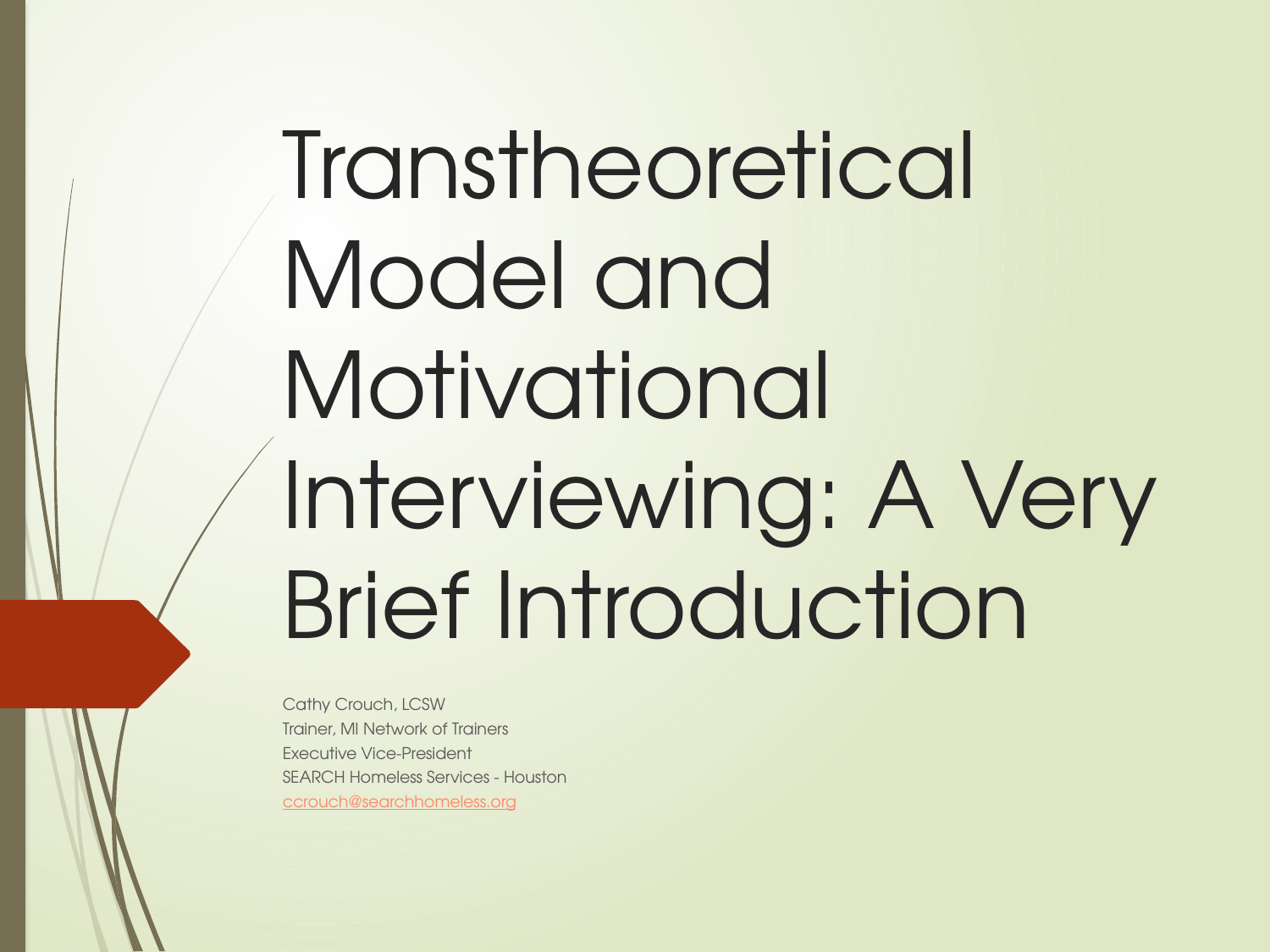

# Transtheoretical Model and Motivational Interviewing: A Very Brief Introduction

Cathy Crouch, LCSW
Trainer, MI Network of Trainers
Executive Vice-President
SEARCH Homeless Services - Houston
ccrouch@searchhomeless.org